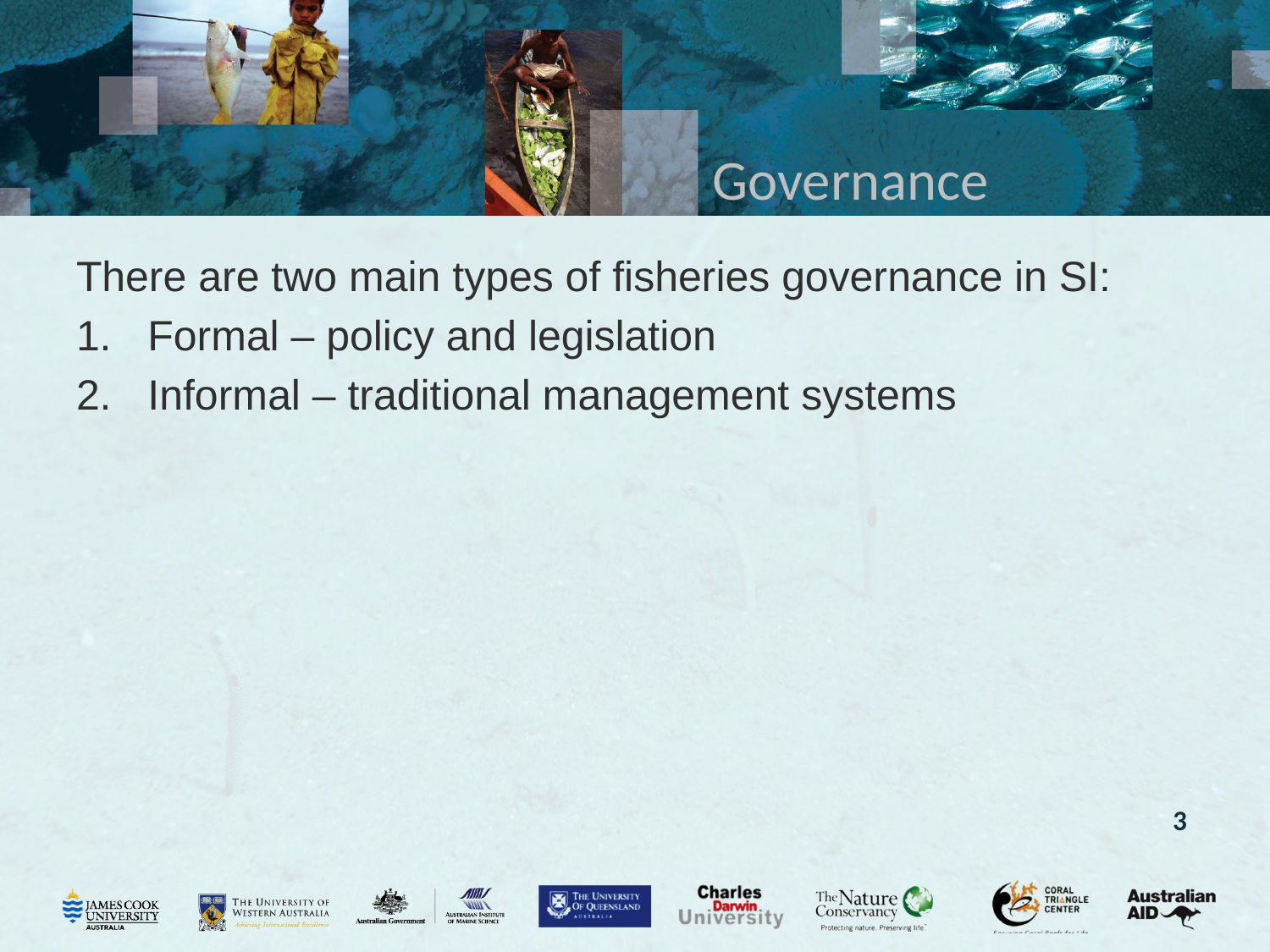

# Governance
There are two main types of fisheries governance in SI:
Formal – policy and legislation
Informal – traditional management systems